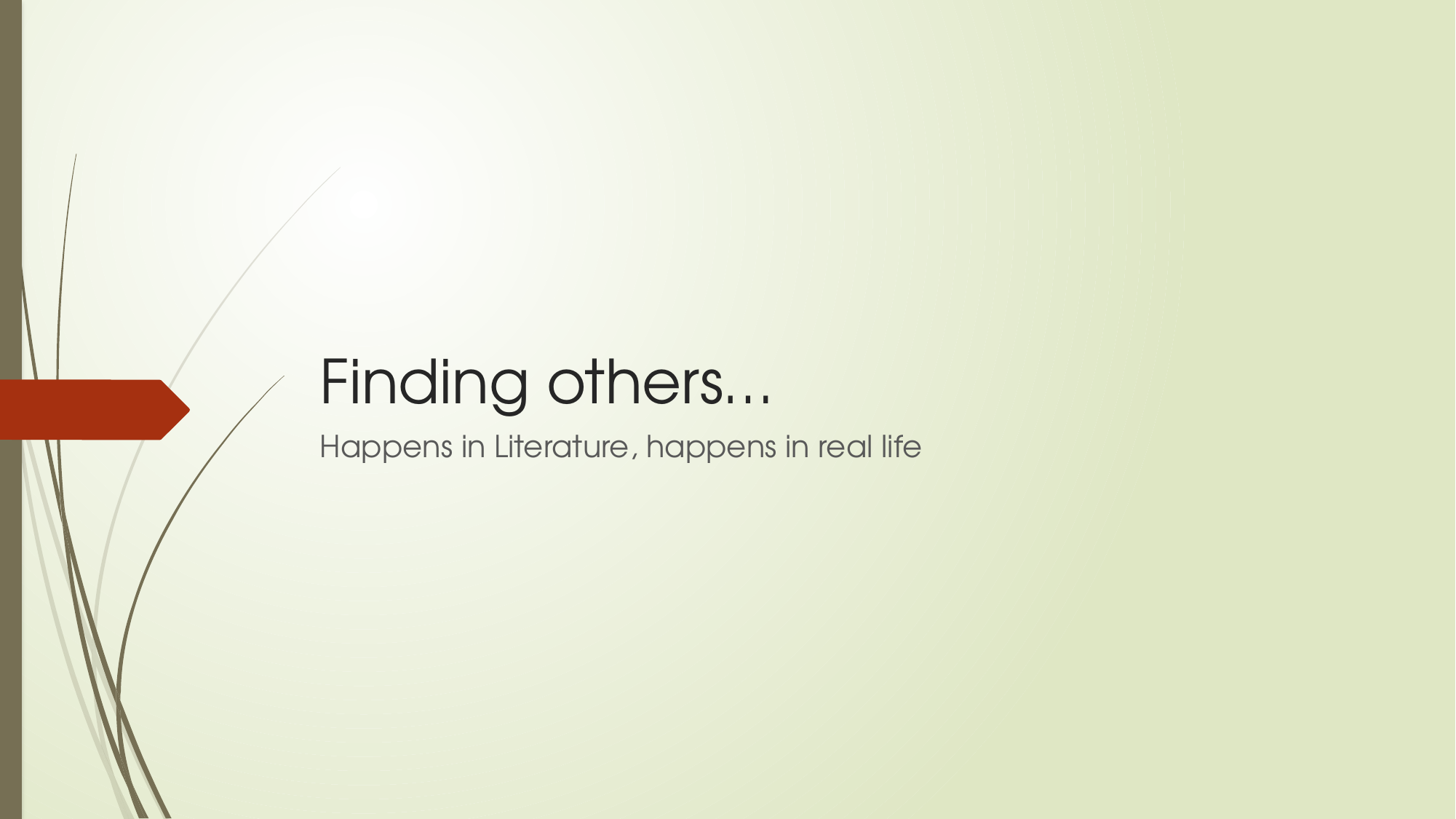

# Finding others…
Happens in Literature, happens in real life